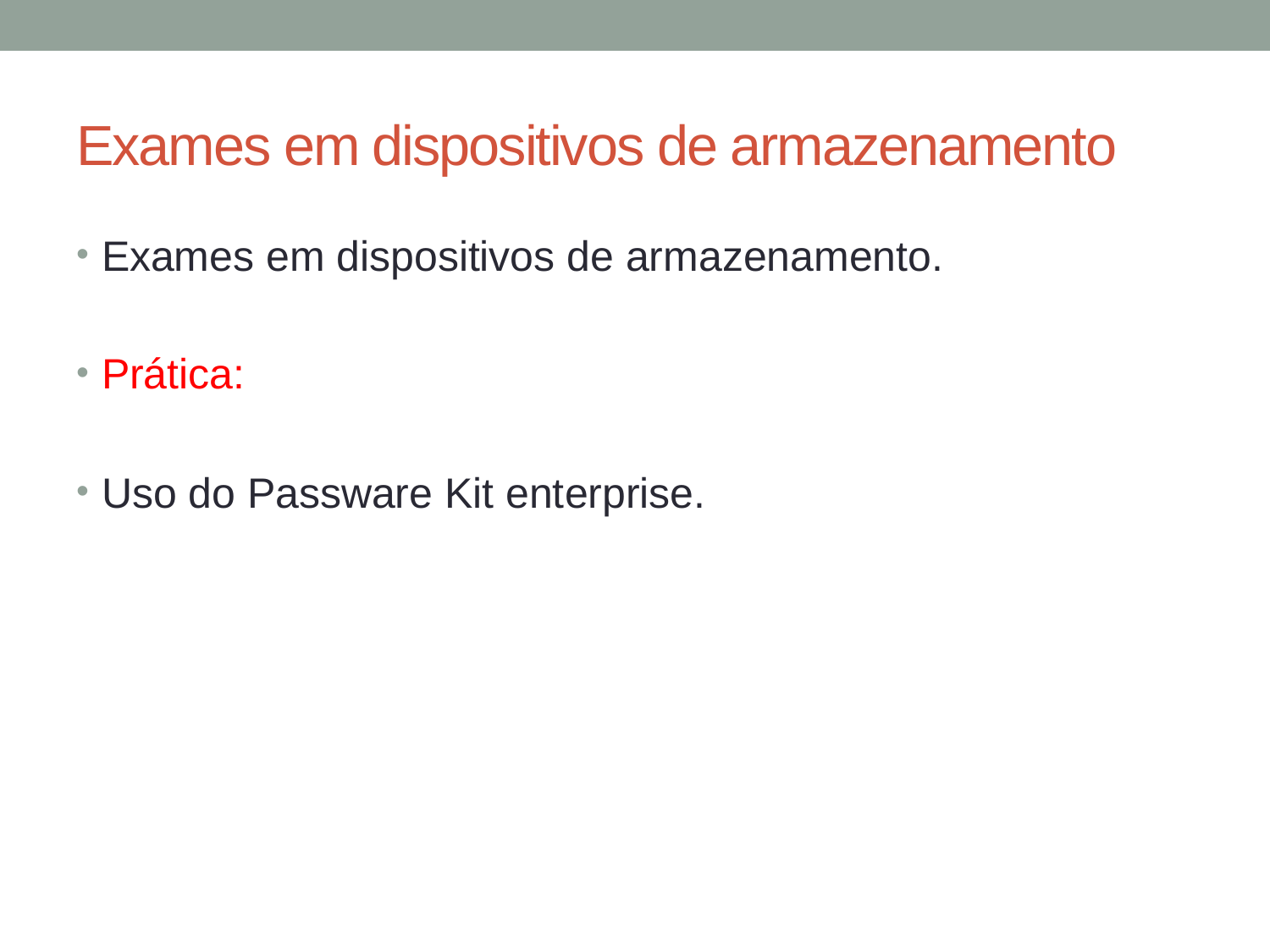

# Exames em dispositivos de armazenamento
Exames em dispositivos de armazenamento.

Prática:

Uso do Passware Kit enterprise.